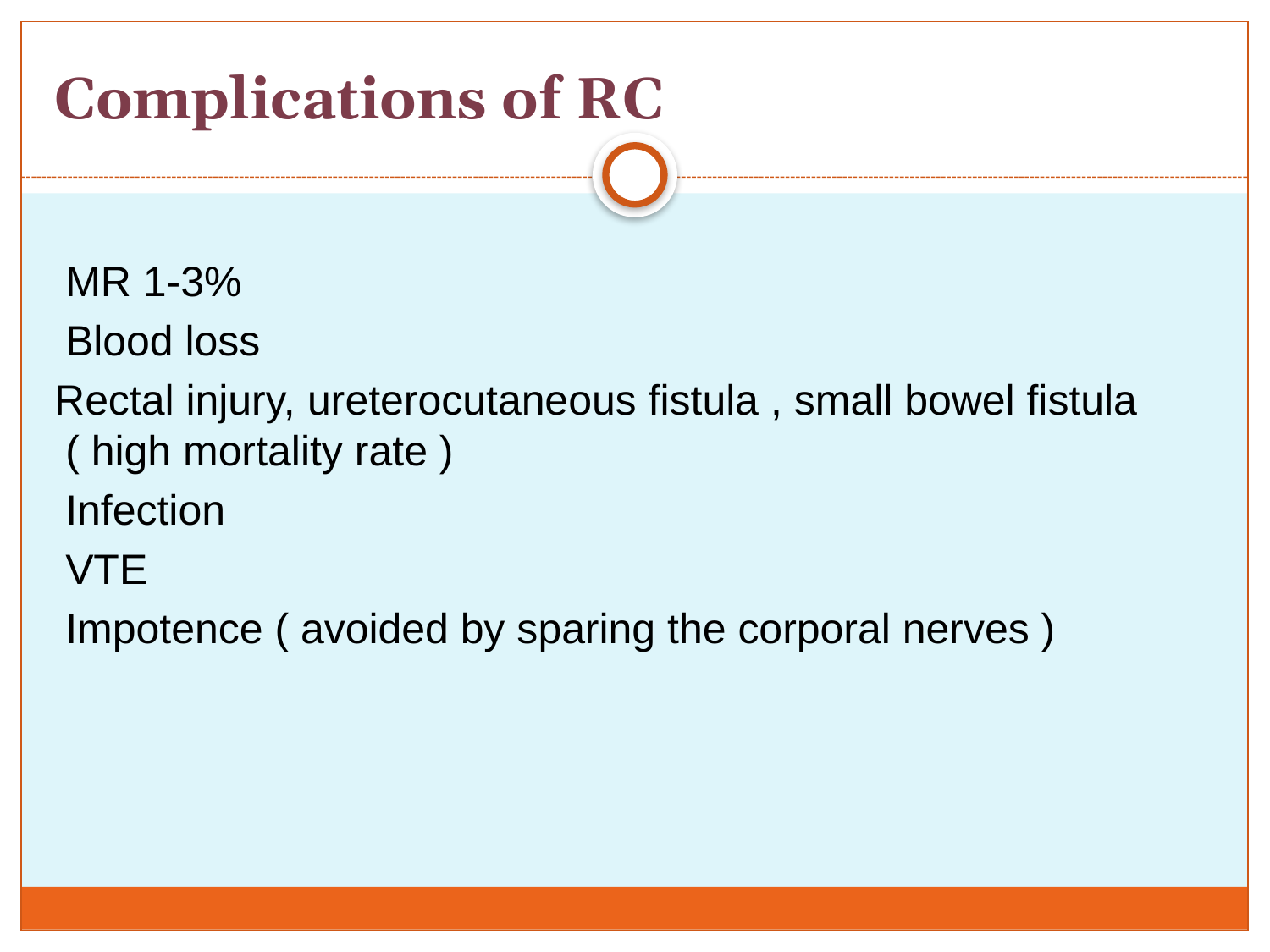

# Complications of RC
MR 1-3%
Blood loss
Rectal injury, ureterocutaneous fistula , small bowel fistula ( high mortality rate )
Infection
VTE
Impotence ( avoided by sparing the corporal nerves )